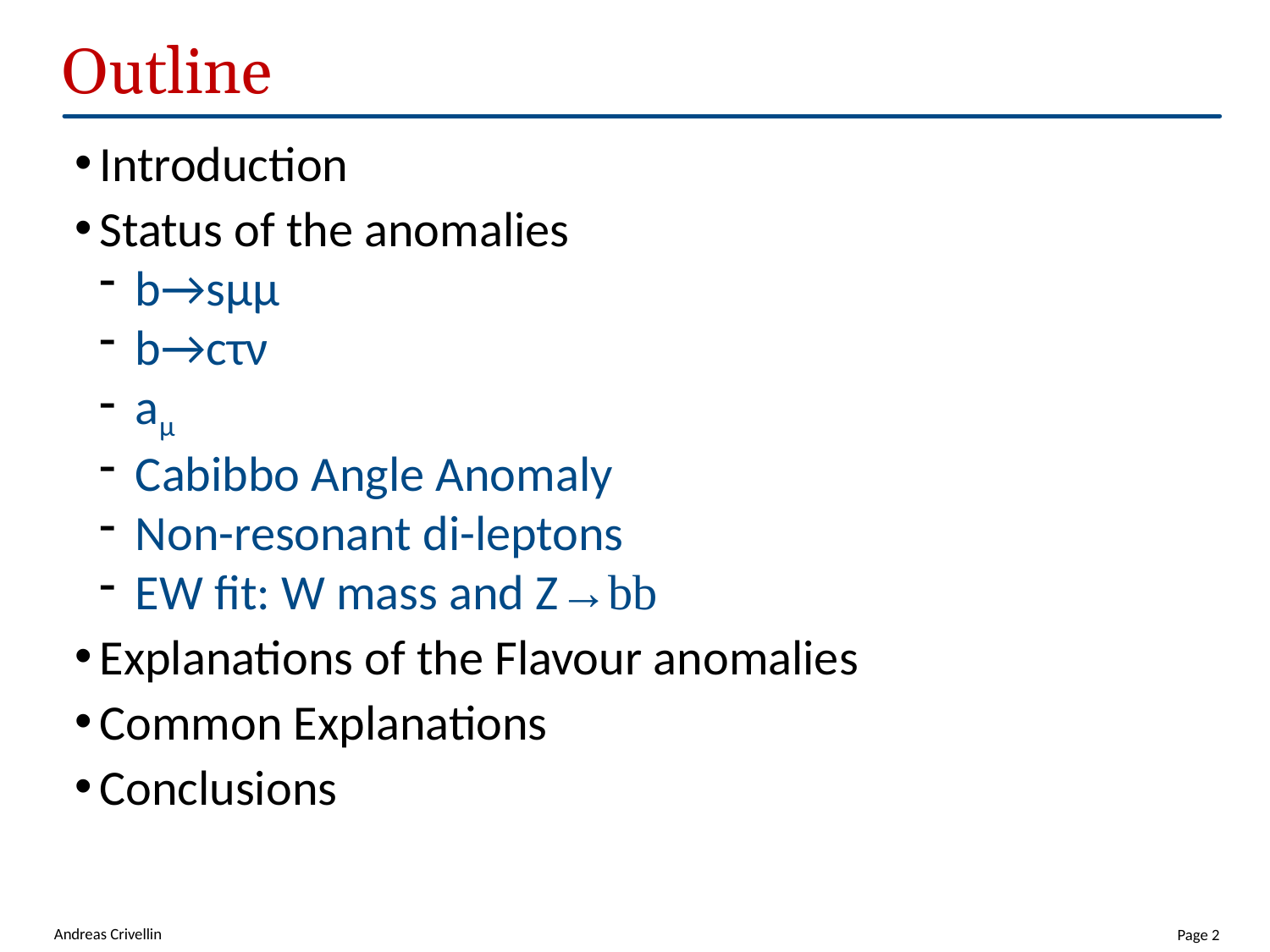

# Outline
Introduction
Status of the anomalies
 b→sµµ
 b→cτν
 aµ
 Cabibbo Angle Anomaly
 Non-resonant di-leptons
 EW fit: W mass and Z→bb
Explanations of the Flavour anomalies
Common Explanations
Conclusions

Andreas Crivellin
Page 2